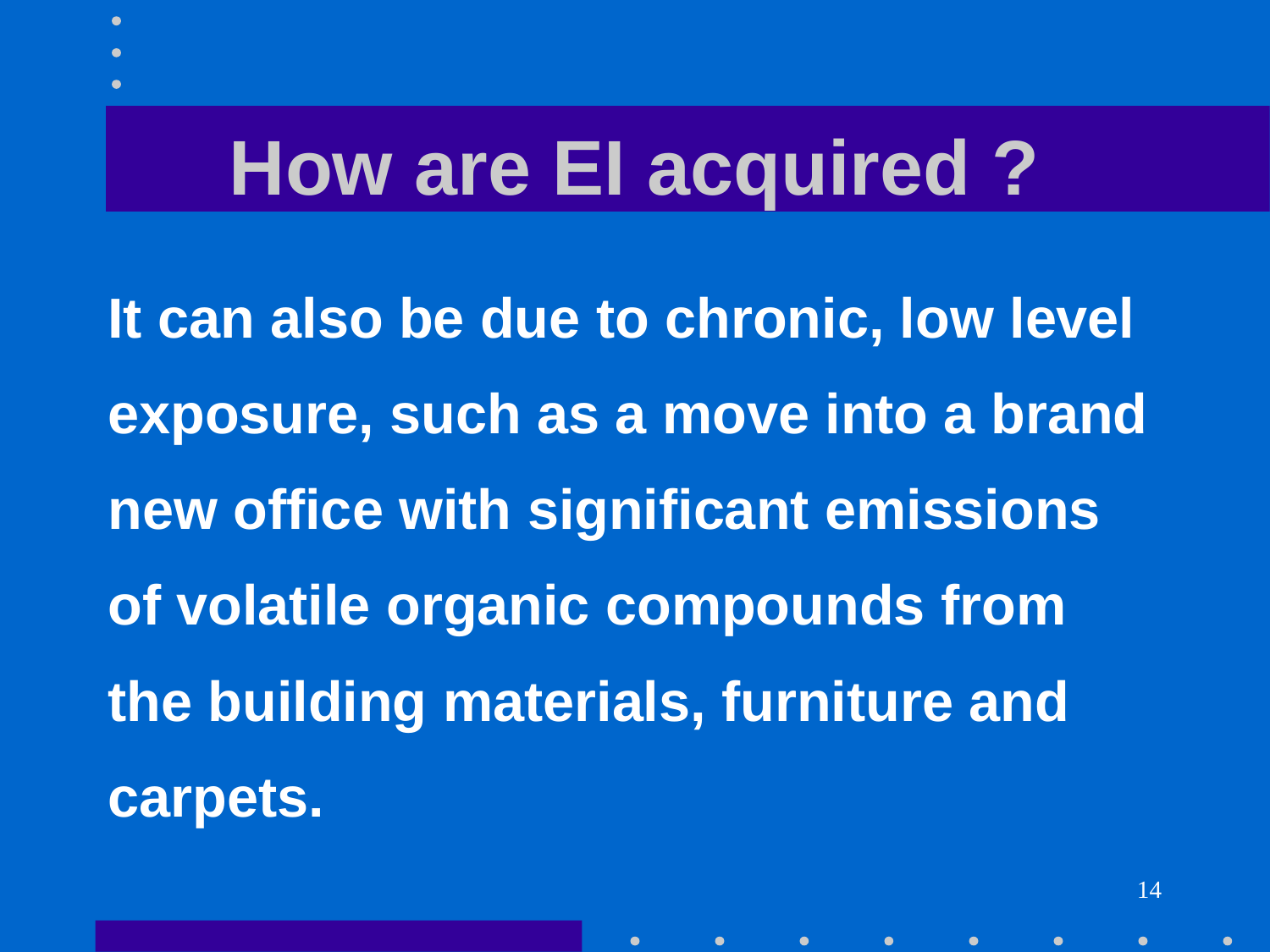

# How are EI acquired ?
It can also be due to chronic, low level
exposure, such as a move into a brand
new office with significant emissions
of volatile organic compounds from
the building materials, furniture and
carpets.
14